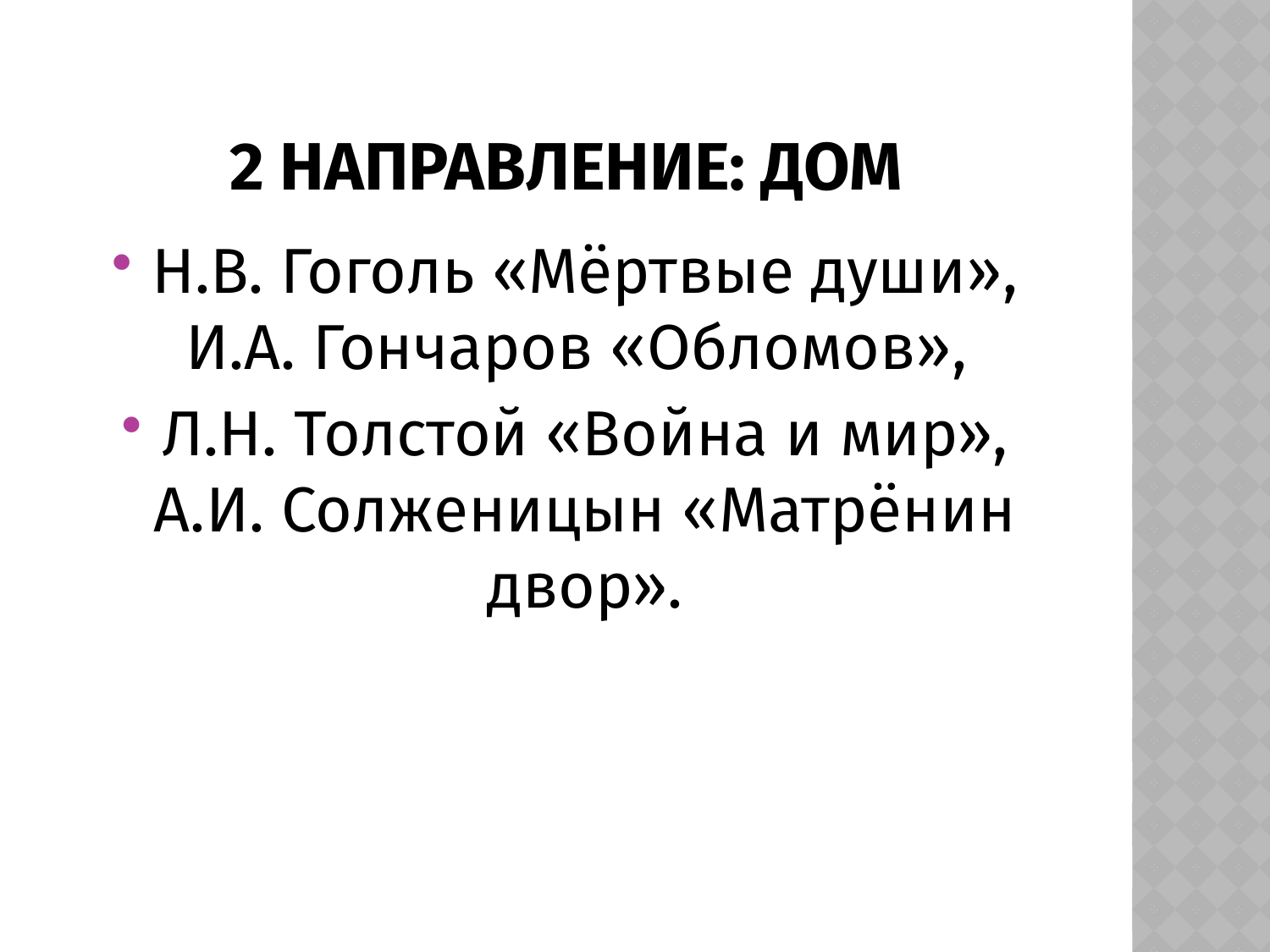

# 2 Направление: дом
Н.В. Гоголь «Мёртвые души», И.А. Гончаров «Обломов»,
Л.Н. Толстой «Война и мир», А.И. Солженицын «Матрёнин двор».